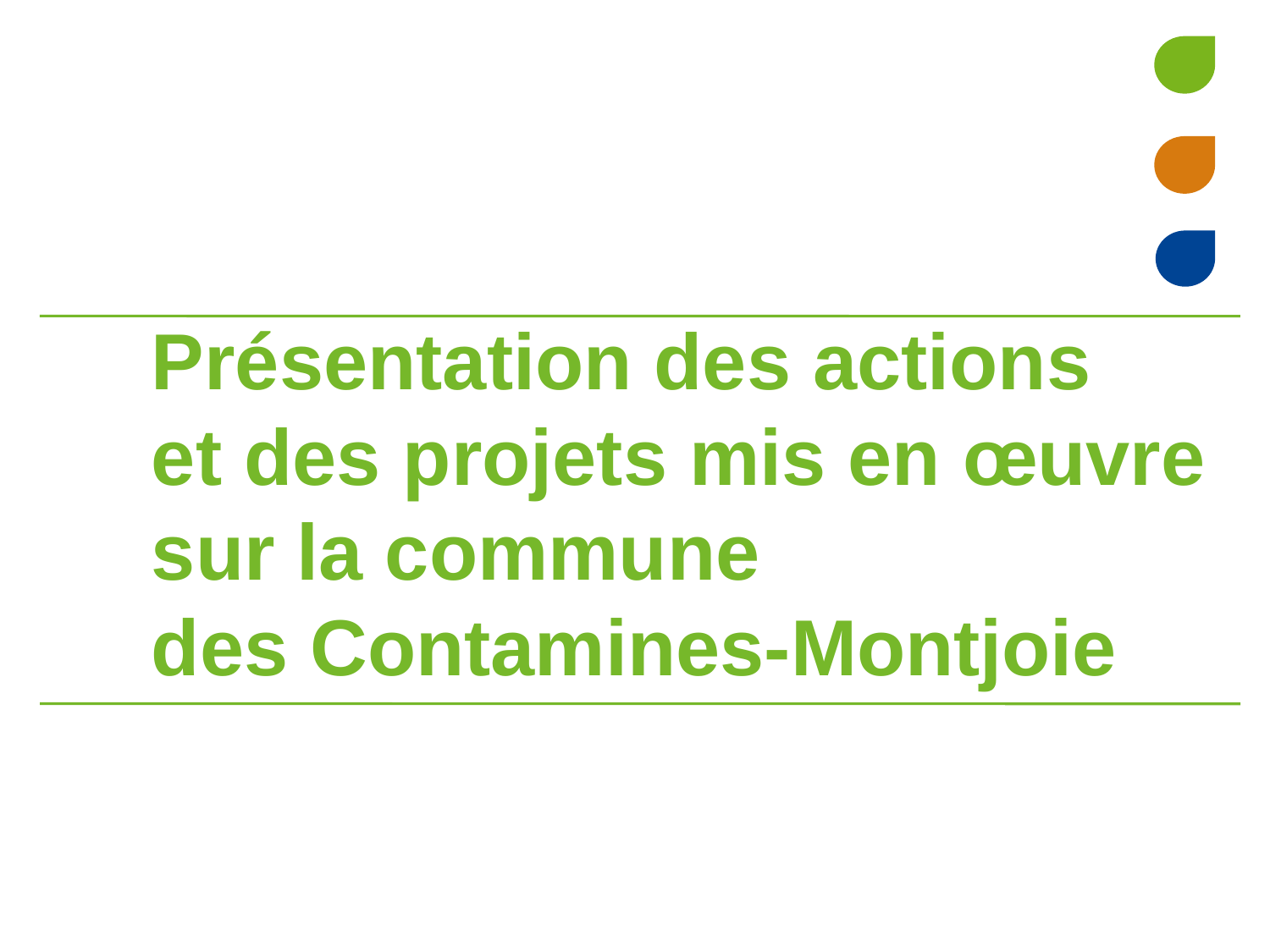

# Présentation des actions et des projets mis en œuvre sur la commune des Contamines-Montjoie